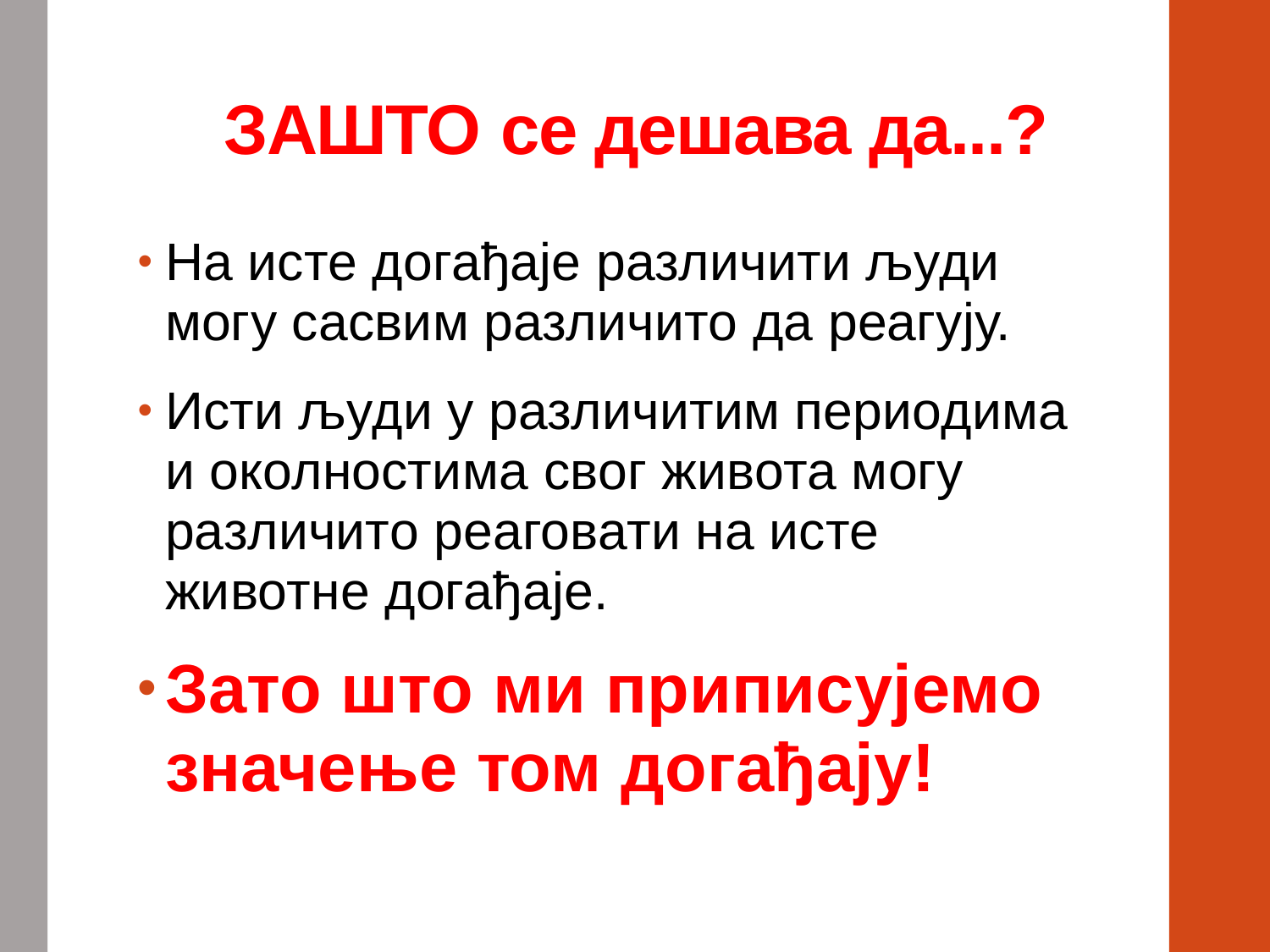

# ЗАШТО се дешава да...?
На исте догађаје различити људи  могу сасвим различито да реагују.
Исти људи у различитим периодима и околностима свог живота могу различито реаговати на исте животне догађаје.
Зато што ми приписујемо значење том догађају!